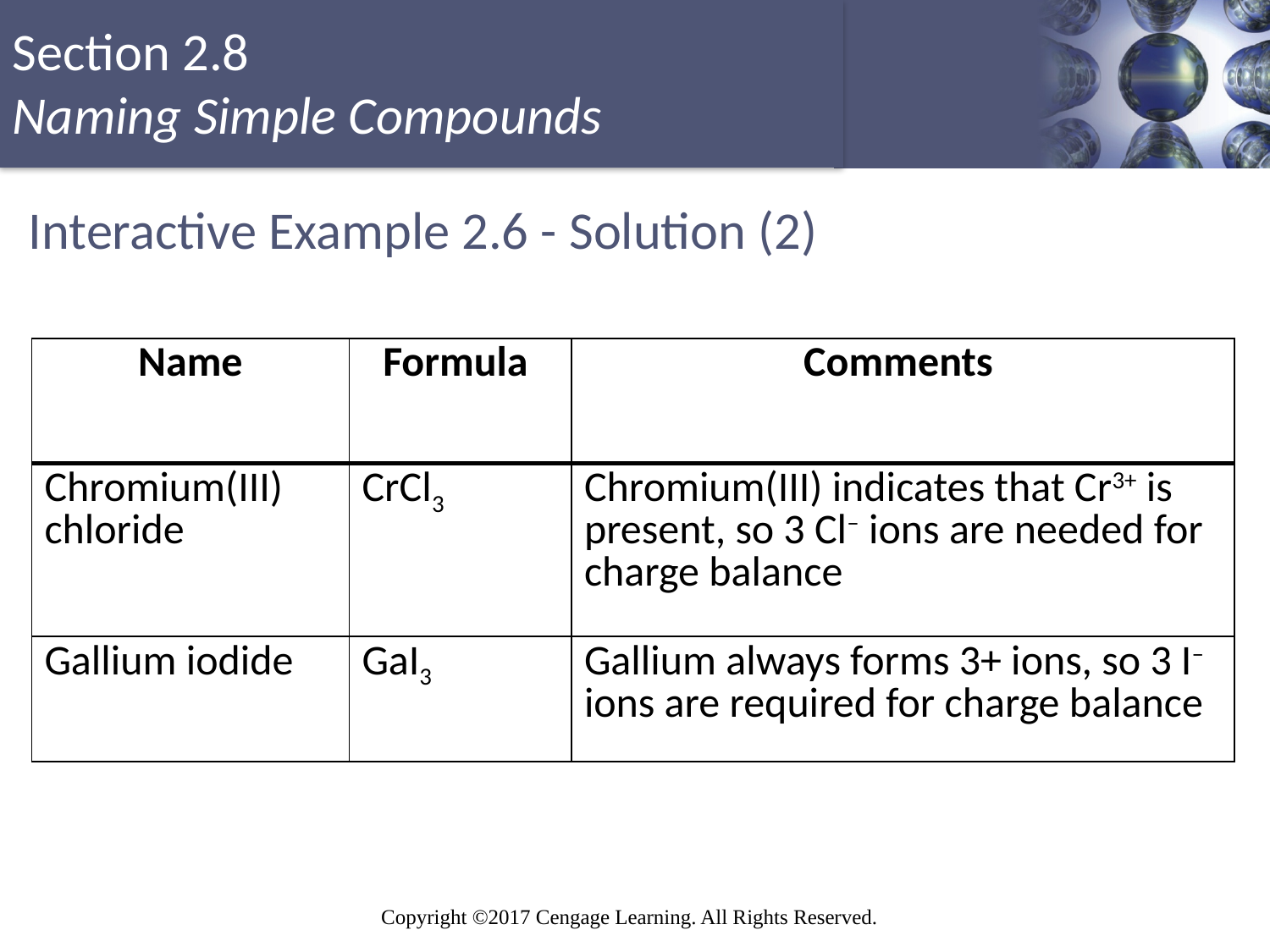

# Interactive Example 2.6 - Solution (2)
| Name | Formula | Comments |
| --- | --- | --- |
| Chromium(III) chloride | CrCl3 | Chromium(III) indicates that Cr3+ is present, so 3 Cl– ions are needed for charge balance |
| Gallium iodide | GaI3 | Gallium always forms 3+ ions, so 3 I– ions are required for charge balance |